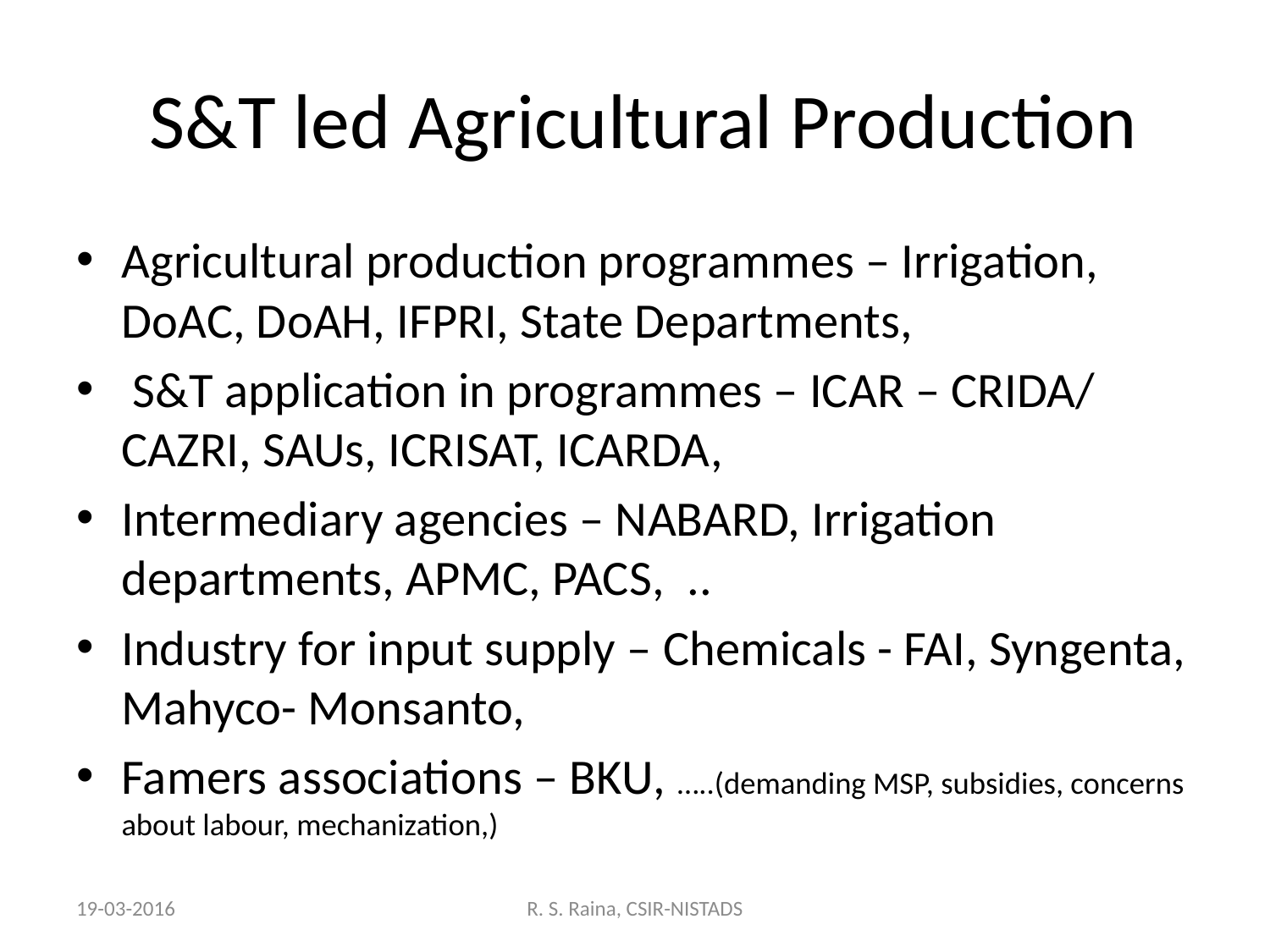

# S&T led Agricultural Production
Agricultural production programmes – Irrigation, DoAC, DoAH, IFPRI, State Departments,
 S&T application in programmes – ICAR – CRIDA/ CAZRI, SAUs, ICRISAT, ICARDA,
Intermediary agencies – NABARD, Irrigation departments, APMC, PACS,  ..
Industry for input supply – Chemicals - FAI, Syngenta, Mahyco- Monsanto,
Famers associations – BKU, …..(demanding MSP, subsidies, concerns about labour, mechanization,)
19-03-2016
R. S. Raina, CSIR-NISTADS